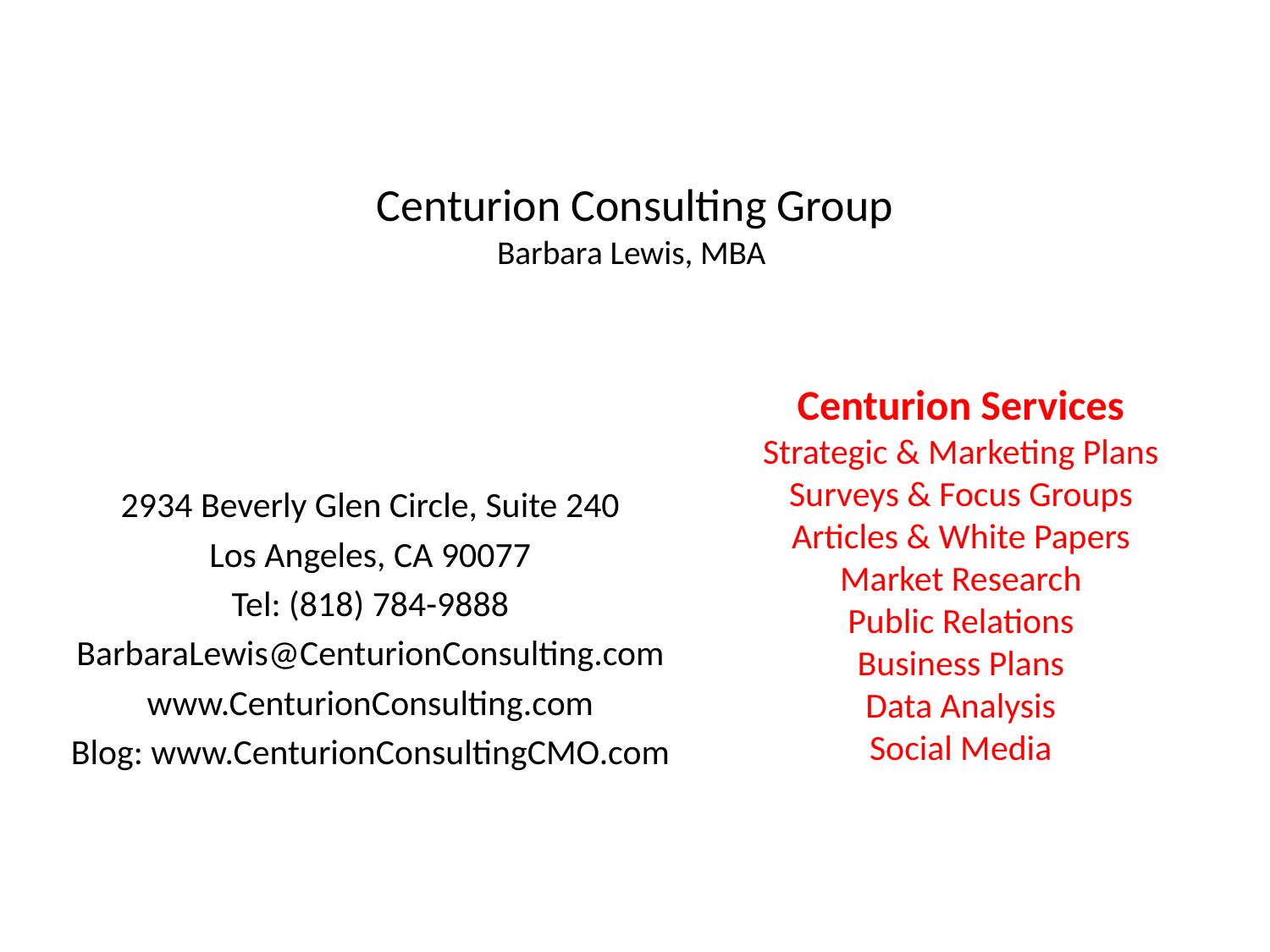

# Centurion Consulting Group Barbara Lewis, MBA
Centurion Services
Strategic & Marketing Plans
Surveys & Focus Groups
Articles & White Papers
Market Research
Public Relations
Business Plans
Data Analysis
Social Media
2934 Beverly Glen Circle, Suite 240
Los Angeles, CA 90077
Tel: (818) 784-9888
BarbaraLewis@CenturionConsulting.com
www.CenturionConsulting.com
Blog: www.CenturionConsultingCMO.com